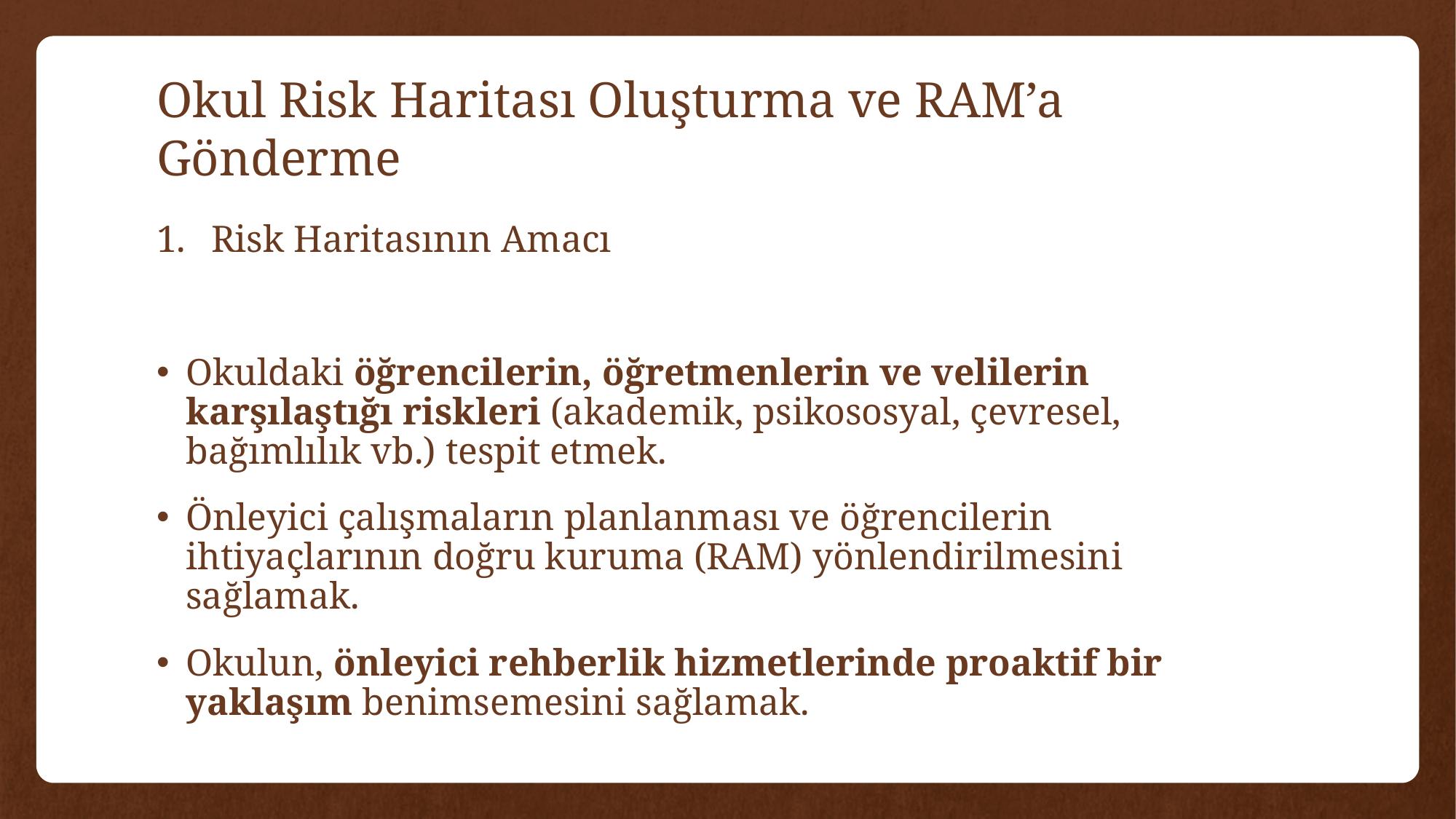

# Okul Risk Haritası Oluşturma ve RAM’a Gönderme
Risk Haritasının Amacı

Okuldaki öğrencilerin, öğretmenlerin ve velilerin karşılaştığı riskleri (akademik, psikososyal, çevresel, bağımlılık vb.) tespit etmek.
Önleyici çalışmaların planlanması ve öğrencilerin ihtiyaçlarının doğru kuruma (RAM) yönlendirilmesini sağlamak.
Okulun, önleyici rehberlik hizmetlerinde proaktif bir yaklaşım benimsemesini sağlamak.